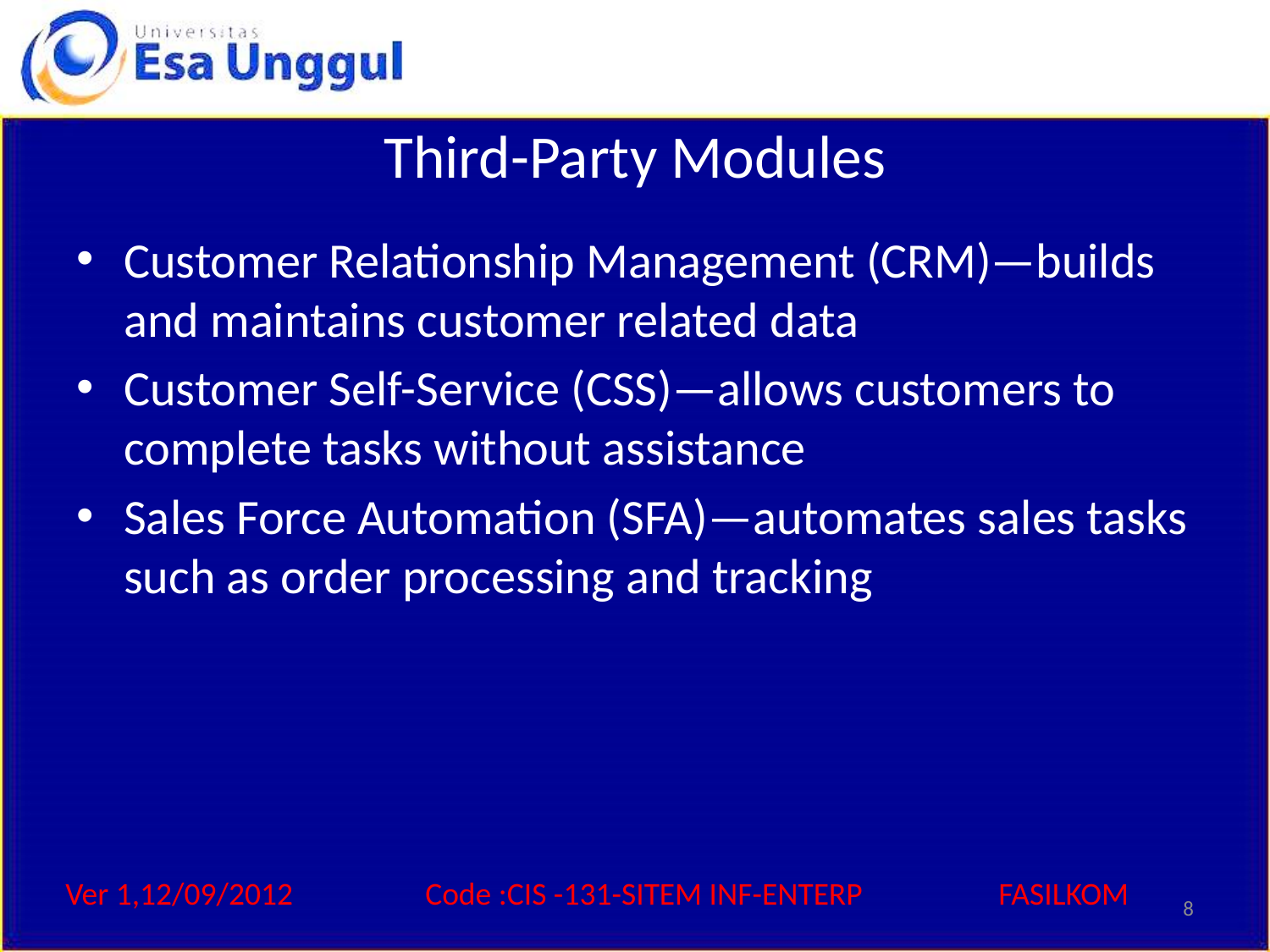

# Third-Party Modules
Customer Relationship Management (CRM)—builds and maintains customer related data
Customer Self-Service (CSS)—allows customers to complete tasks without assistance
Sales Force Automation (SFA)—automates sales tasks such as order processing and tracking
8